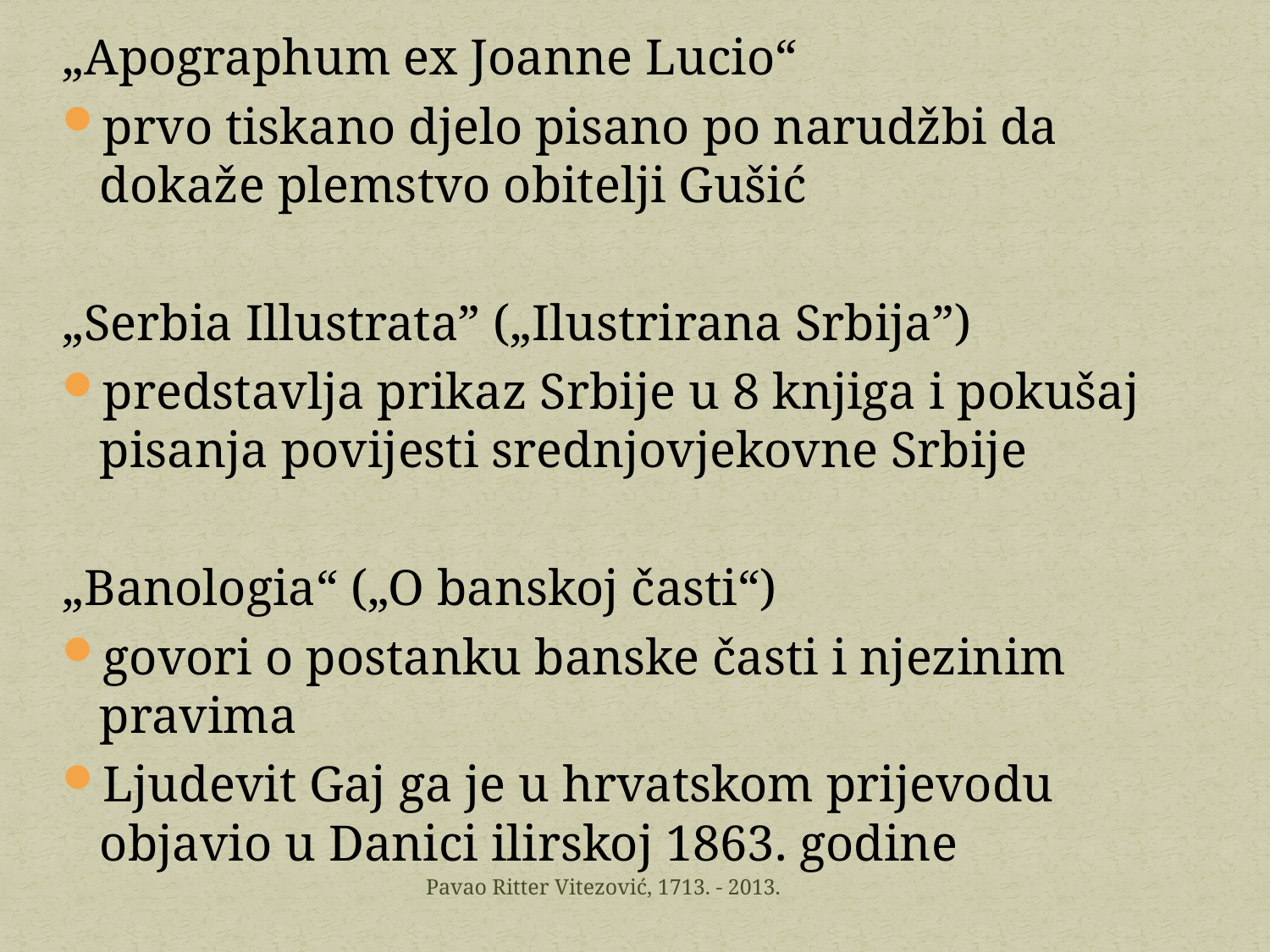

„Apographum ex Joanne Lucio“
prvo tiskano djelo pisano po narudžbi da dokaže plemstvo obitelji Gušić

„Serbia Illustrata” („Ilustrirana Srbija”)
predstavlja prikaz Srbije u 8 knjiga i pokušaj pisanja povijesti srednjovjekovne Srbije

„Banologia“ („O banskoj časti“)
govori o postanku banske časti i njezinim pravima
Ljudevit Gaj ga je u hrvatskom prijevodu objavio u Danici ilirskoj 1863. godine

Pavao Ritter Vitezović, 1713. - 2013.